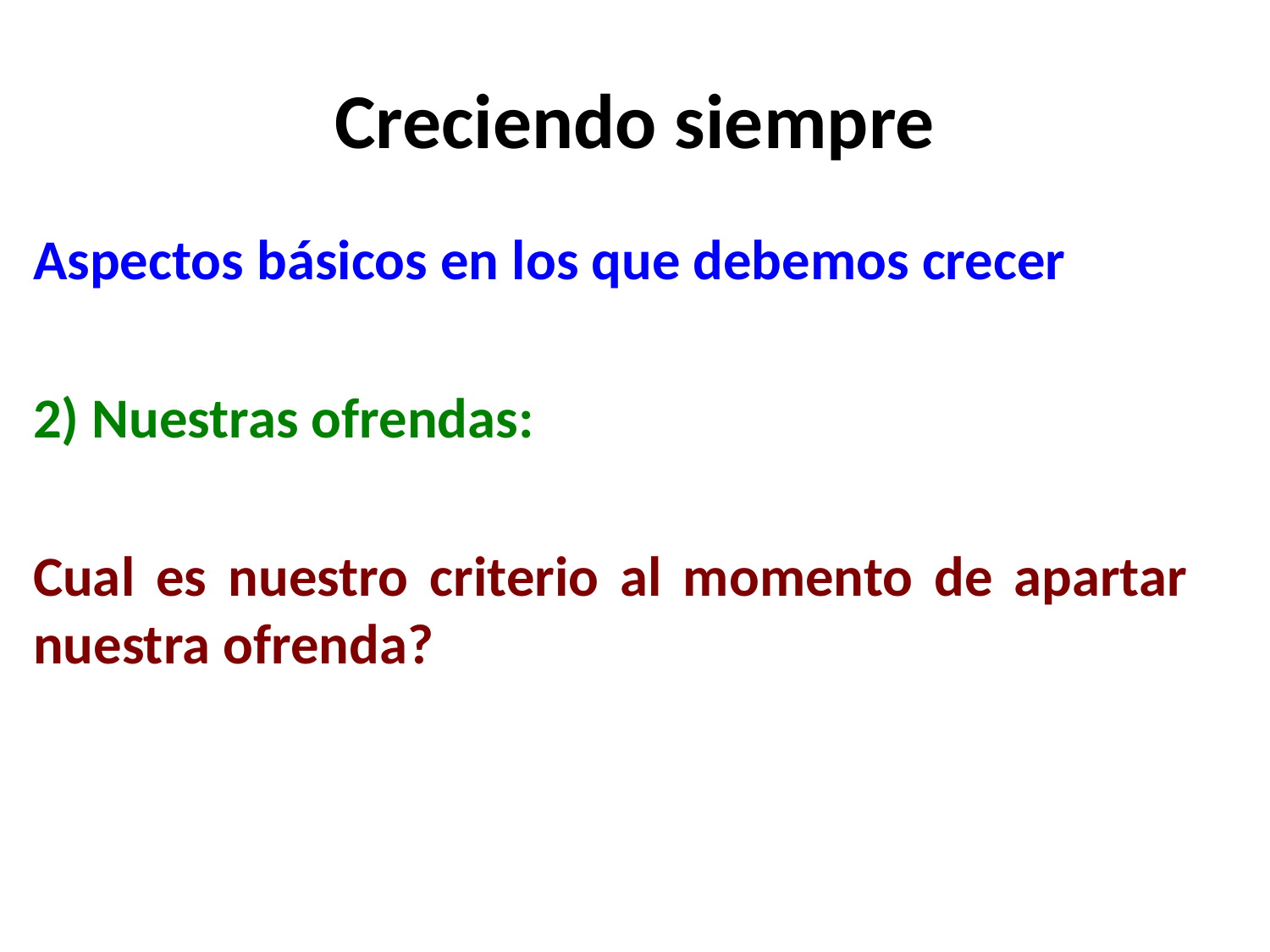

# Creciendo siempre
Aspectos básicos en los que debemos crecer

2) Nuestras ofrendas:

Cual es nuestro criterio al momento de apartar nuestra ofrenda?